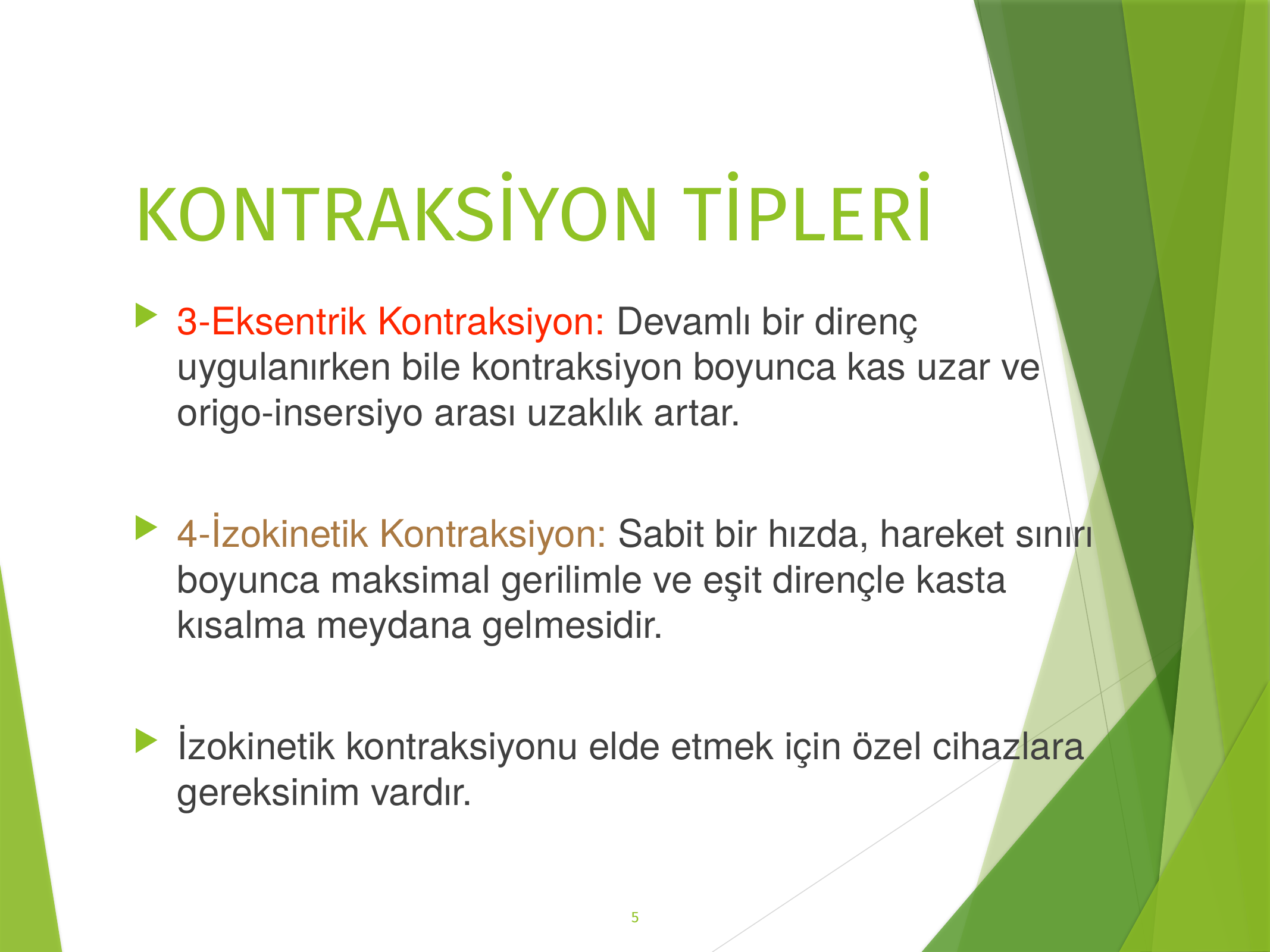

# KONTRAKSİYON TİPLERİ
3-Eksentrik Kontraksiyon: Devamlı bir direnç uygulanırken bile kontraksiyon boyunca kas uzar ve origo-insersiyo arası uzaklık artar.

4-İzokinetik Kontraksiyon: Sabit bir hızda, hareket sınırı boyunca maksimal gerilimle ve eşit dirençle kasta kısalma meydana gelmesidir.

İzokinetik kontraksiyonu elde etmek için özel cihazlara gereksinim vardır.
5